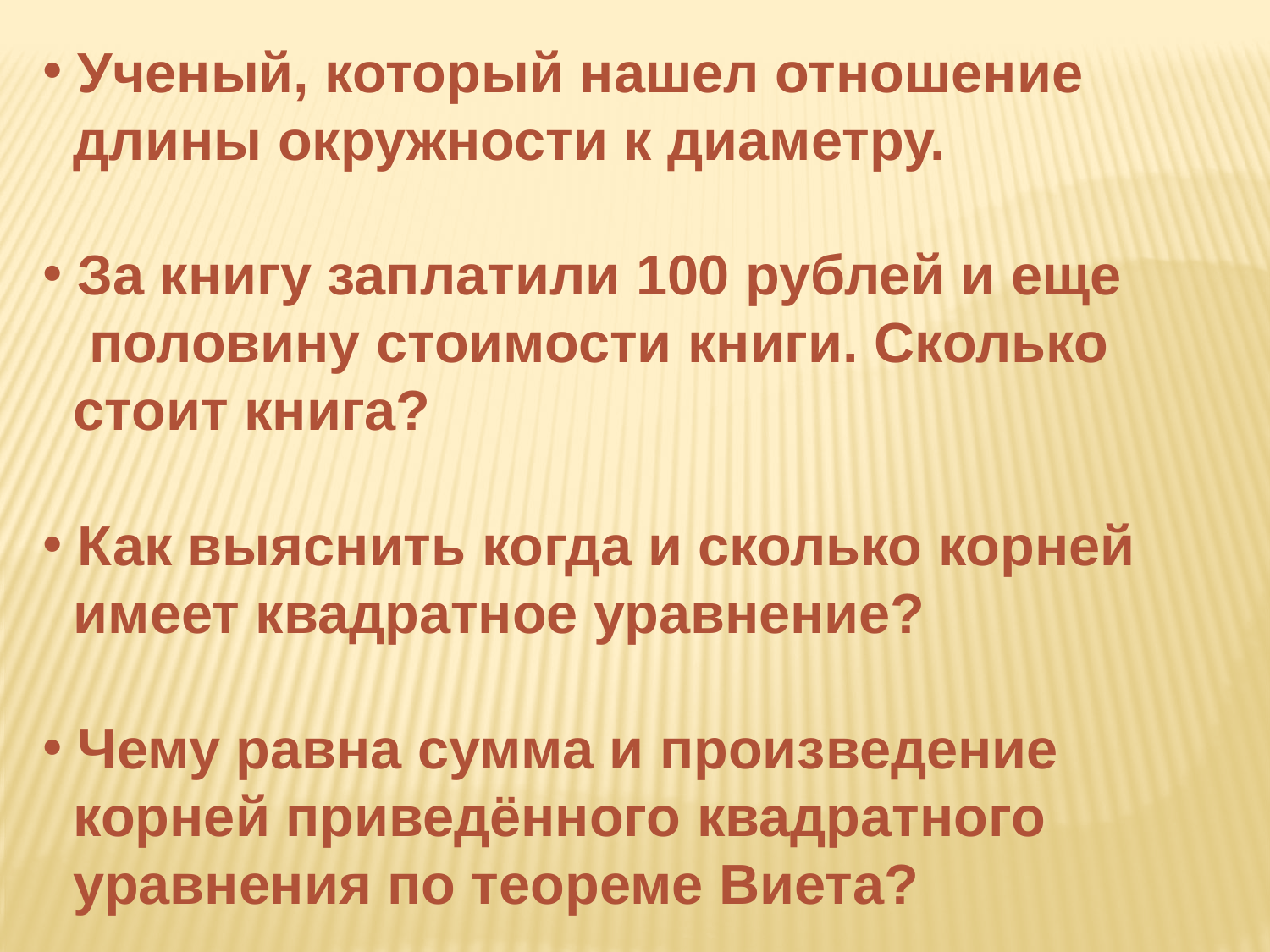

Ученый, который нашел отношение
  длины окружности к диаметру.

 За книгу заплатили 100 рублей и еще
   половину стоимости книги. Сколько
  стоит книга?

 Как выяснить когда и сколько корней
  имеет квадратное уравнение?

 Чему равна сумма и произведение
  корней приведённого квадратного
  уравнения по теореме Виета?